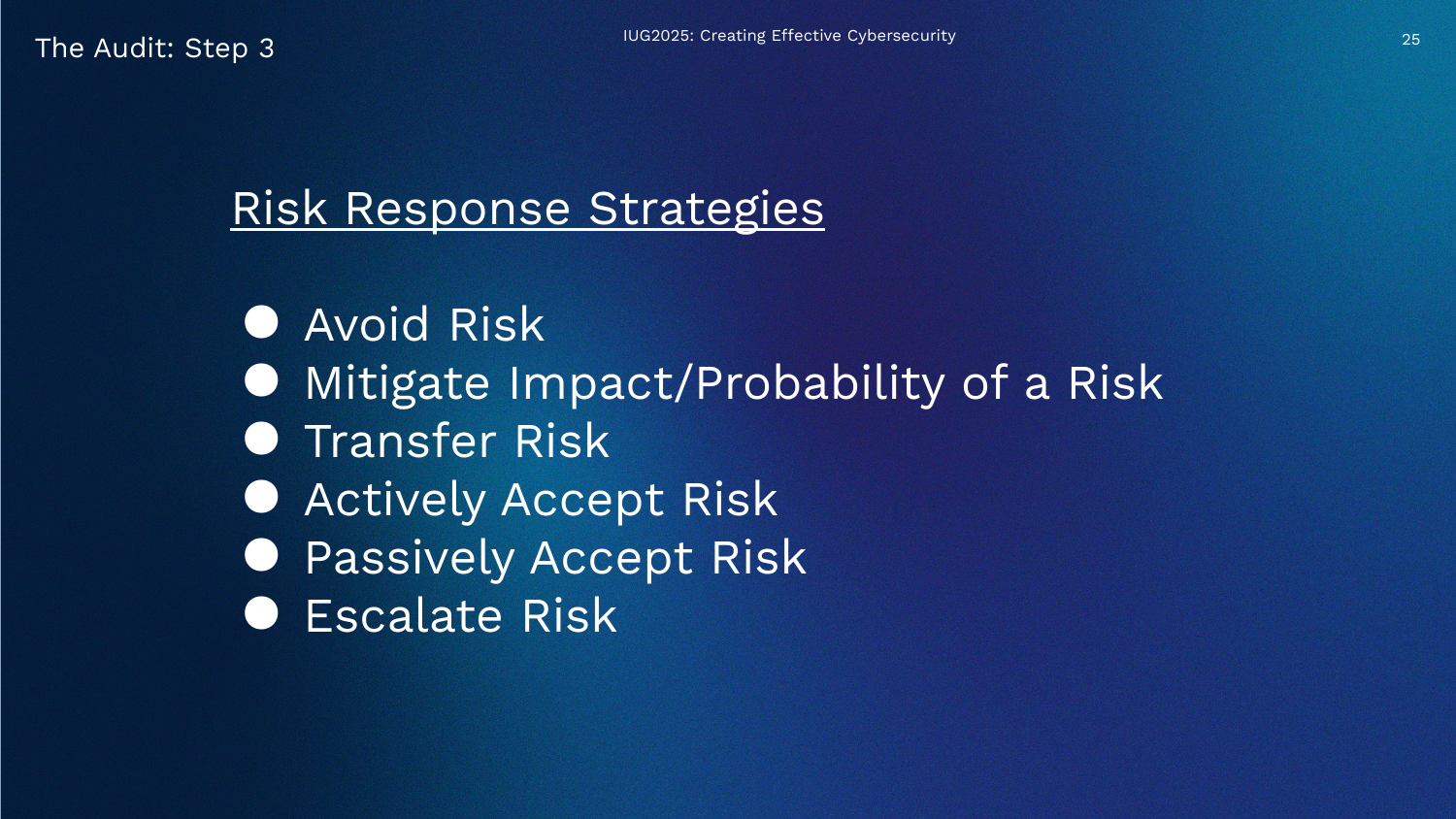

25
The Audit: Step 3
Risk Response Strategies

Avoid Risk
Mitigate Impact/Probability of a Risk
Transfer Risk
Actively Accept Risk
Passively Accept Risk
Escalate Risk